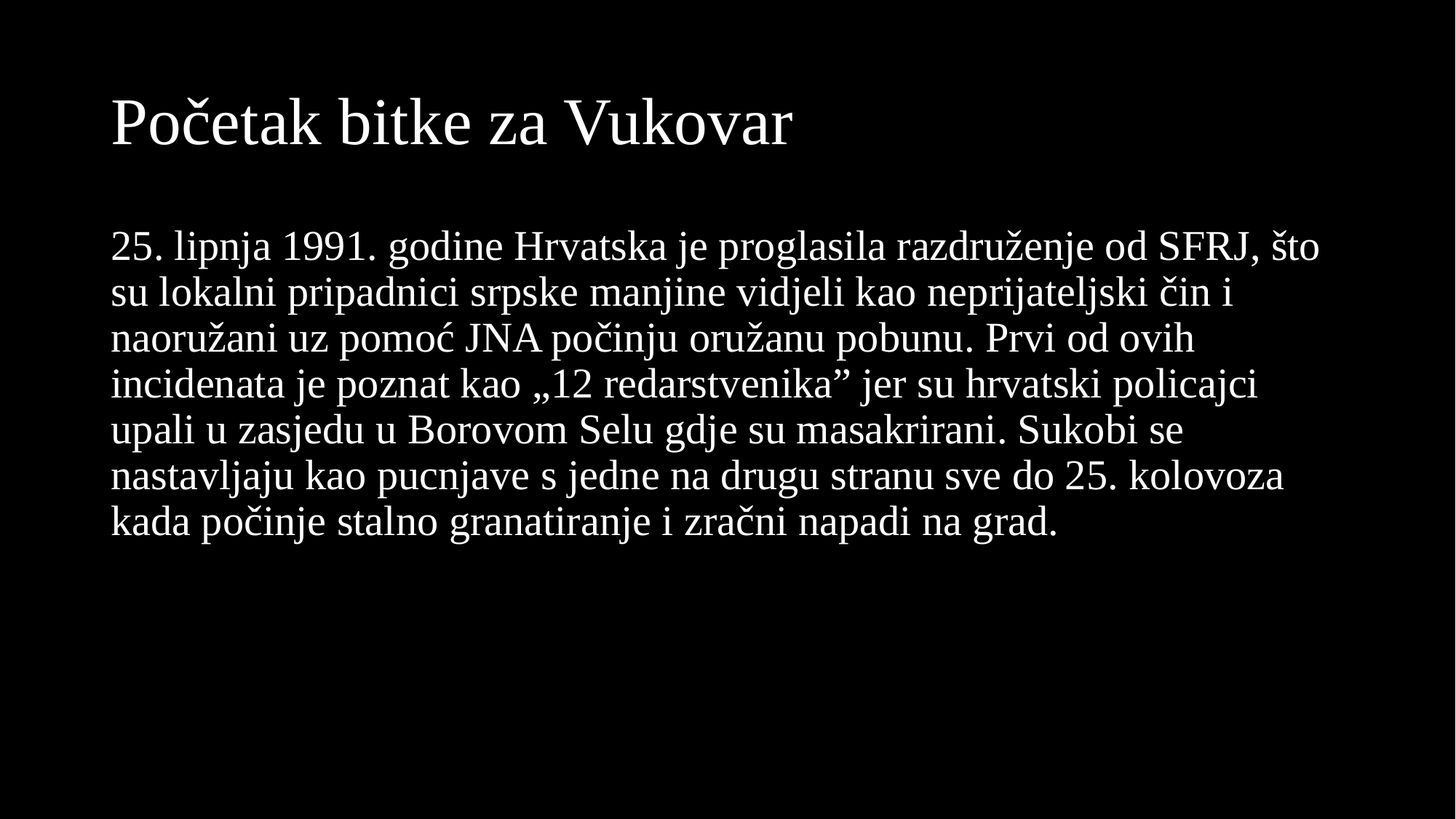

# Početak bitke za Vukovar
25. lipnja 1991. godine Hrvatska je proglasila razdruženje od SFRJ, što su lokalni pripadnici srpske manjine vidjeli kao neprijateljski čin i naoružani uz pomoć JNA počinju oružanu pobunu. Prvi od ovih incidenata je poznat kao „12 redarstvenika” jer su hrvatski policajci upali u zasjedu u Borovom Selu gdje su masakrirani. Sukobi se nastavljaju kao pucnjave s jedne na drugu stranu sve do 25. kolovoza kada počinje stalno granatiranje i zračni napadi na grad.